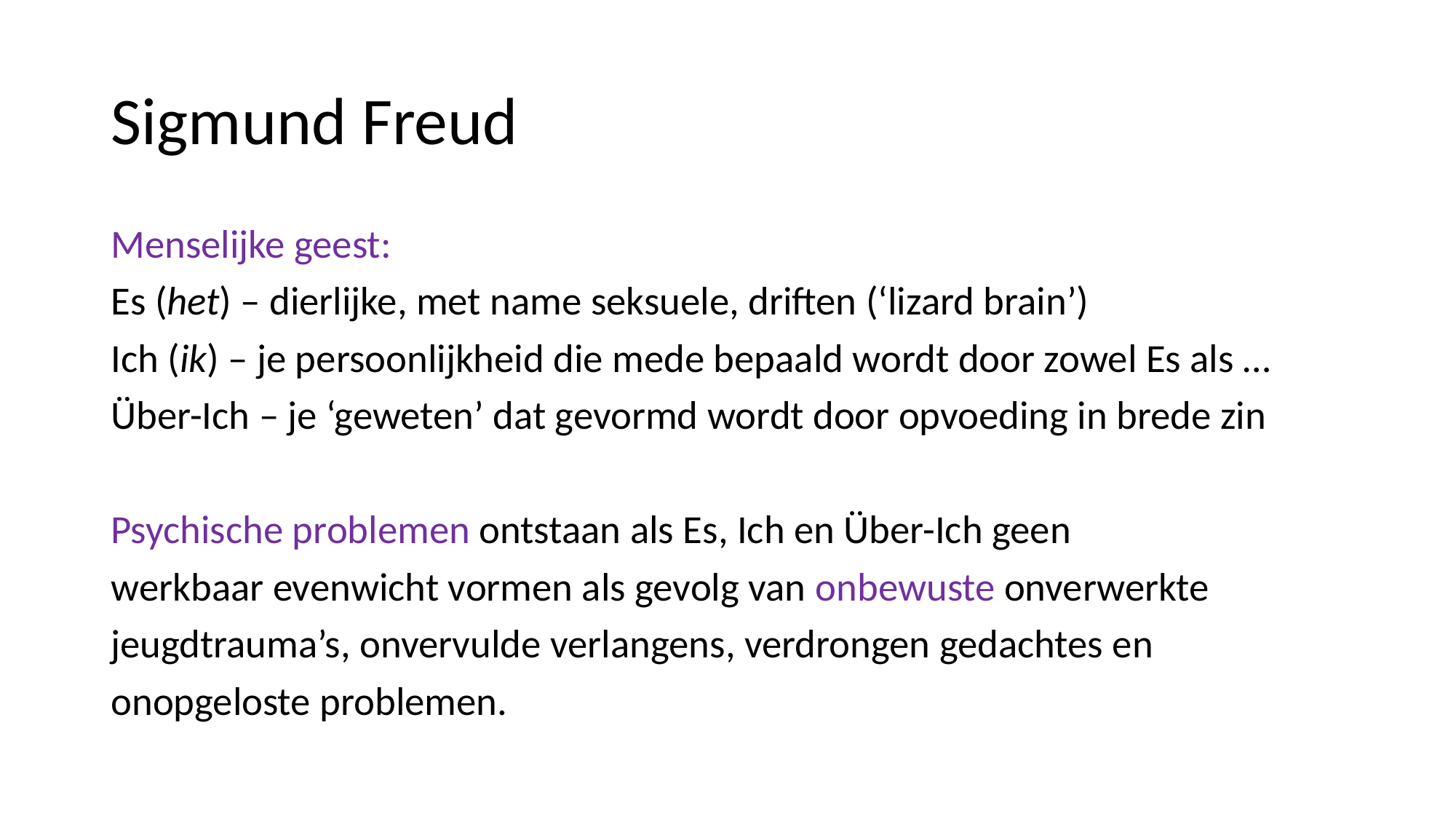

# Sigmund Freud
Menselijke geest:
Es (het) – dierlijke, met name seksuele, driften (‘lizard brain’)
Ich (ik) – je persoonlijkheid die mede bepaald wordt door zowel Es als …
Über-Ich – je ‘geweten’ dat gevormd wordt door opvoeding in brede zin

Psychische problemen ontstaan als Es, Ich en Über-Ich geen
werkbaar evenwicht vormen als gevolg van onbewuste onverwerkte
jeugdtrauma’s, onvervulde verlangens, verdrongen gedachtes en
onopgeloste problemen.